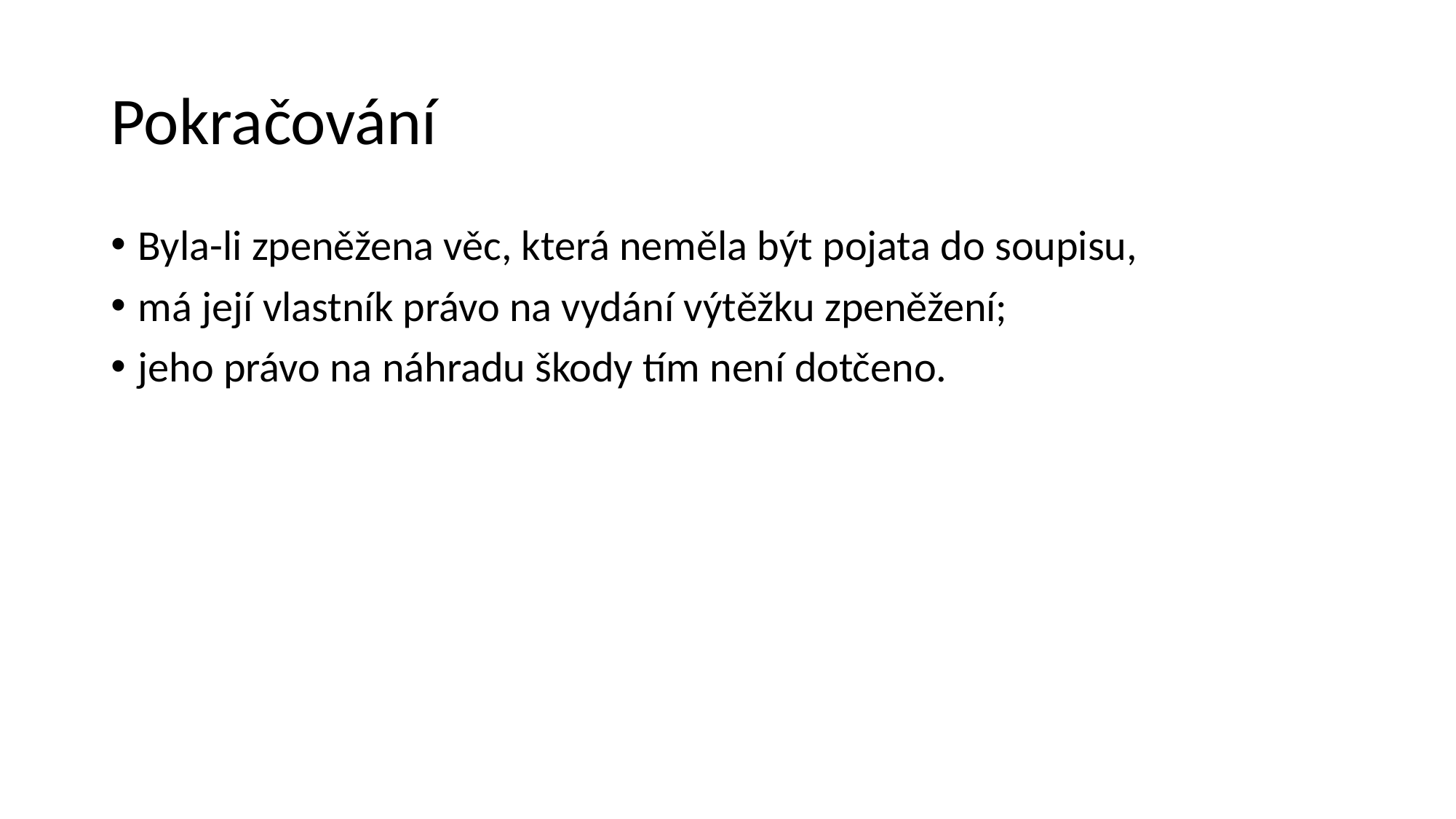

# Pokračování
Byla-li zpeněžena věc, která neměla být pojata do soupisu,
má její vlastník právo na vydání výtěžku zpeněžení;
jeho právo na náhradu škody tím není dotčeno.